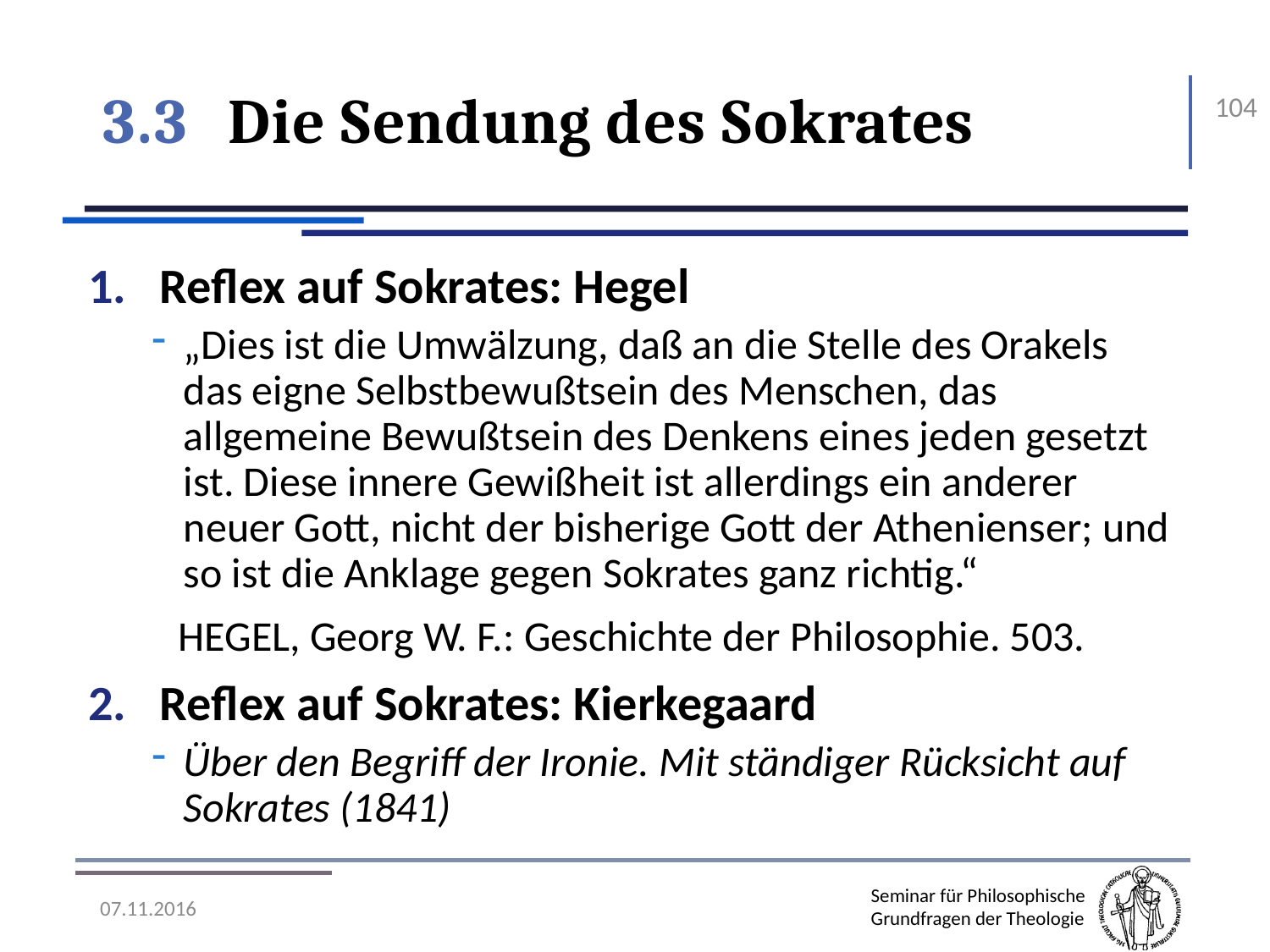

# 3.3	Die Sendung des Sokrates
104
Reflex auf Sokrates: Hegel
„Dies ist die Umwälzung, daß an die Stelle des Orakels das eigne Selbstbewußtsein des Menschen, das allgemeine Bewußtsein des Denkens eines jeden gesetzt ist. Diese innere Gewißheit ist allerdings ein anderer neuer Gott, nicht der bisherige Gott der Athenienser; und so ist die Anklage gegen Sokrates ganz richtig.“
Hegel, Georg W. F.: Geschichte der Philosophie. 503.
Reflex auf Sokrates: Kierkegaard
Über den Begriff der Ironie. Mit ständiger Rücksicht auf Sokrates (1841)
07.11.2016